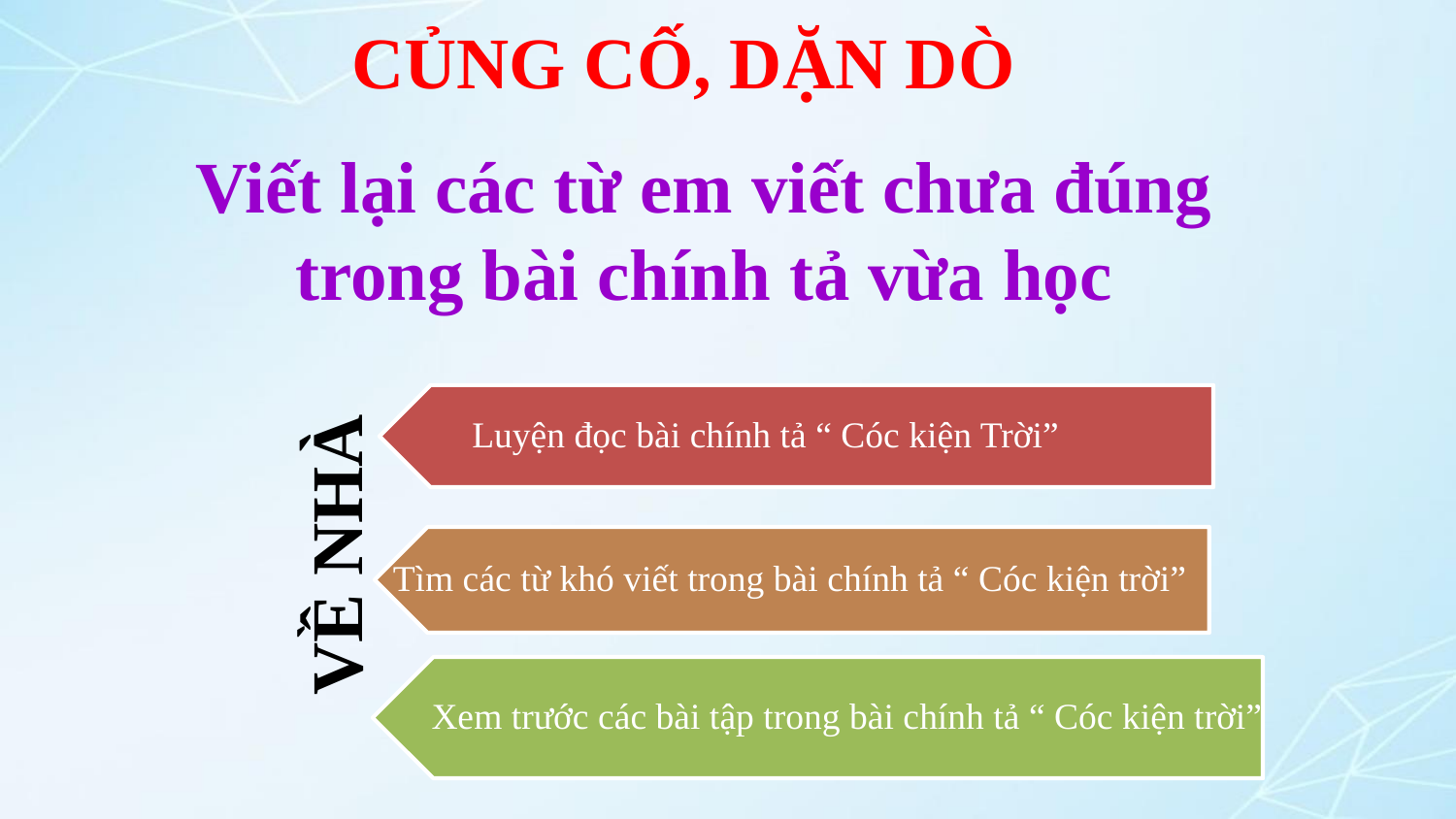

CỦNG CỐ, DẶN DÒ
Viết lại các từ em viết chưa đúng trong bài chính tả vừa học
Luyện đọc bài chính tả “ Cóc kiện Trời”

VỀ NHÀ
Tìm các từ khó viết trong bài chính tả “ Cóc kiện trời”

Xem trước các bài tập trong bài chính tả “ Cóc kiện trời”